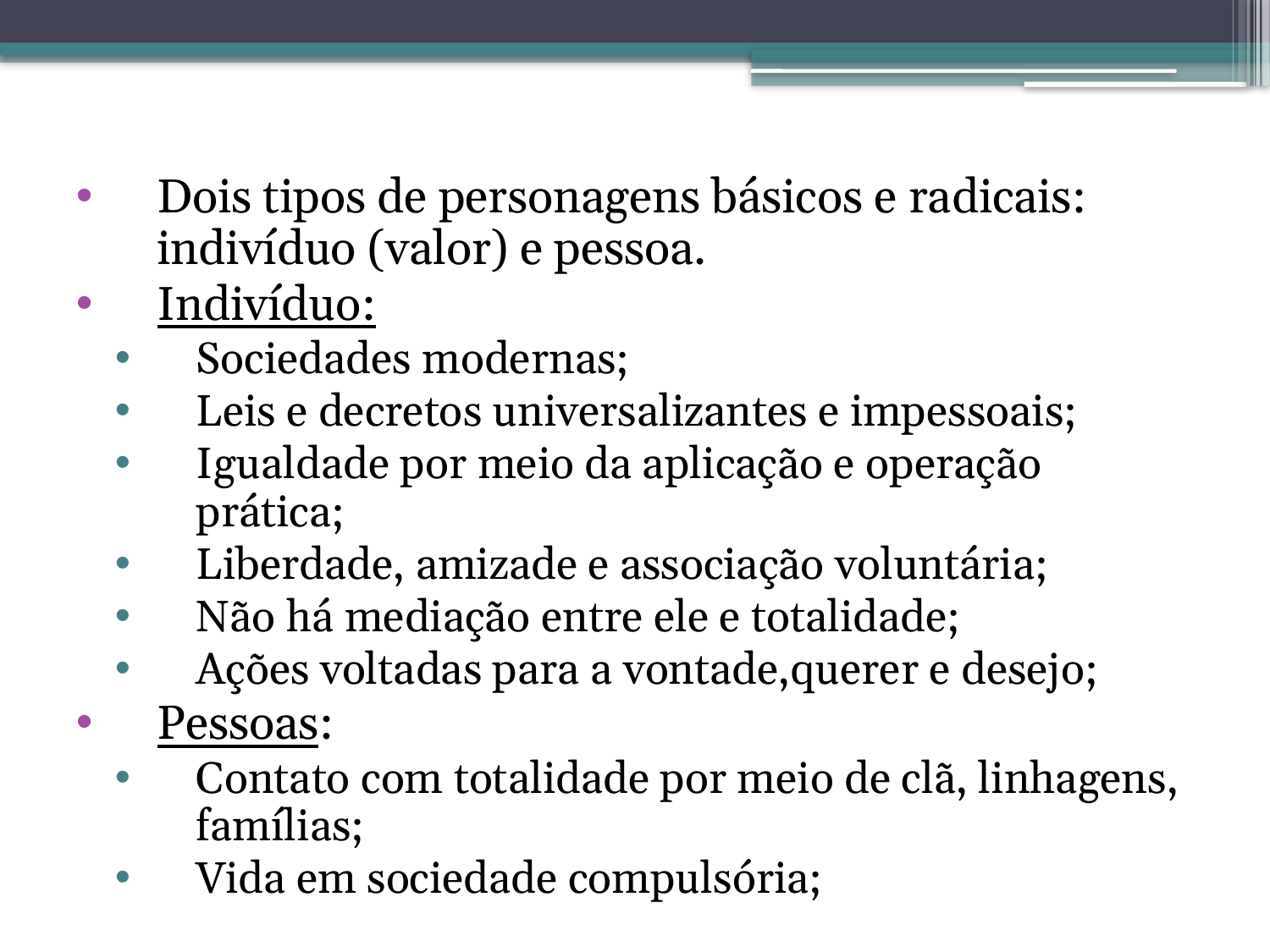

#
Dois tipos de personagens básicos e radicais: indivíduo (valor) e pessoa.
Indivíduo:
Sociedades modernas;
Leis e decretos universalizantes e impessoais;
Igualdade por meio da aplicação e operação prática;
Liberdade, amizade e associação voluntária;
Não há mediação entre ele e totalidade;
Ações voltadas para a vontade,querer e desejo;
Pessoas:
Contato com totalidade por meio de clã, linhagens, famílias;
Vida em sociedade compulsória;